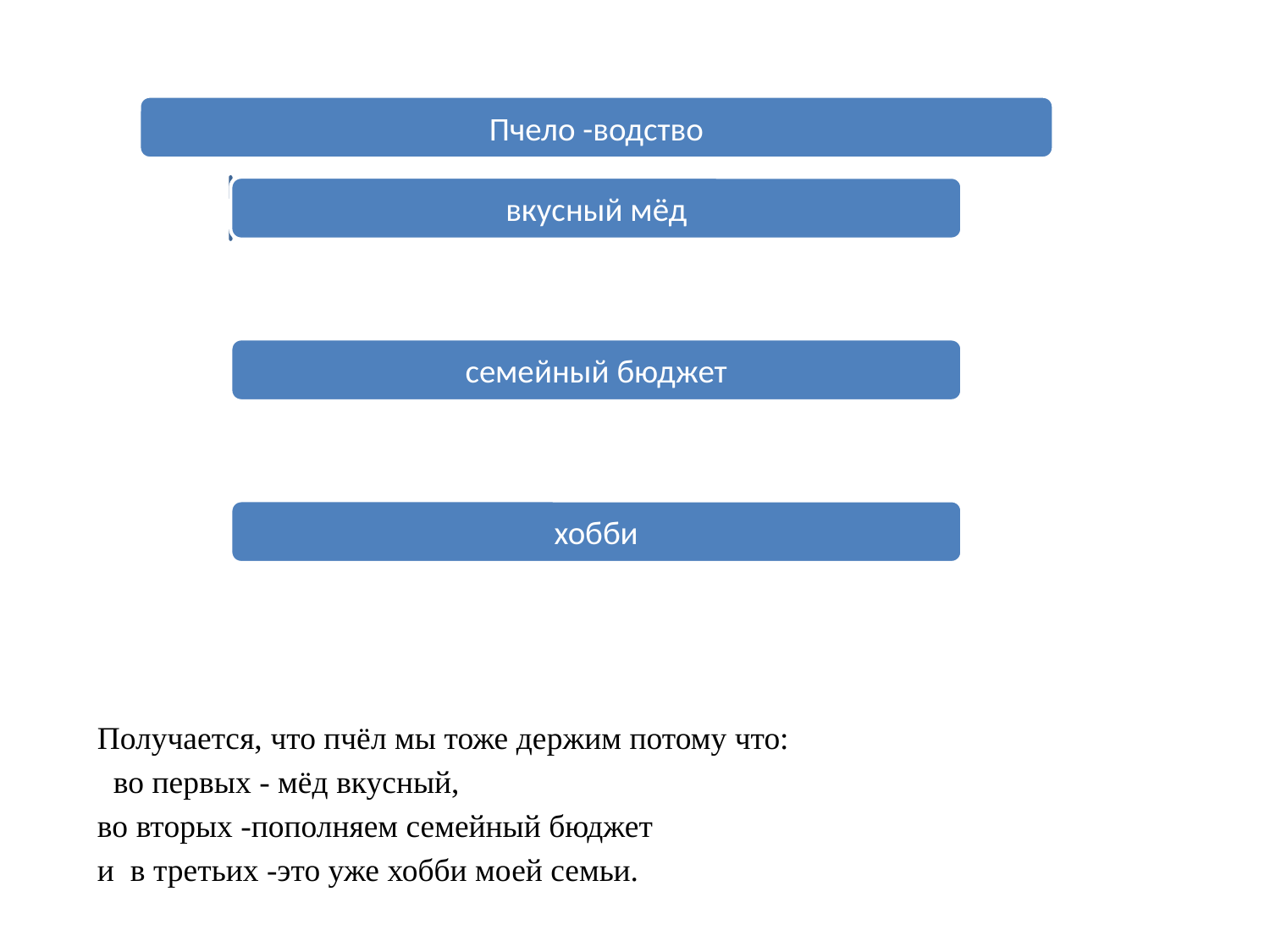

Пчело -водство
семейный бюджет
вкусный мёд
хобби
Получается, что пчёл мы тоже держим потому что:
  во первых - мёд вкусный,
во вторых -пополняем семейный бюджет
и  в третьих -это уже хобби моей семьи.